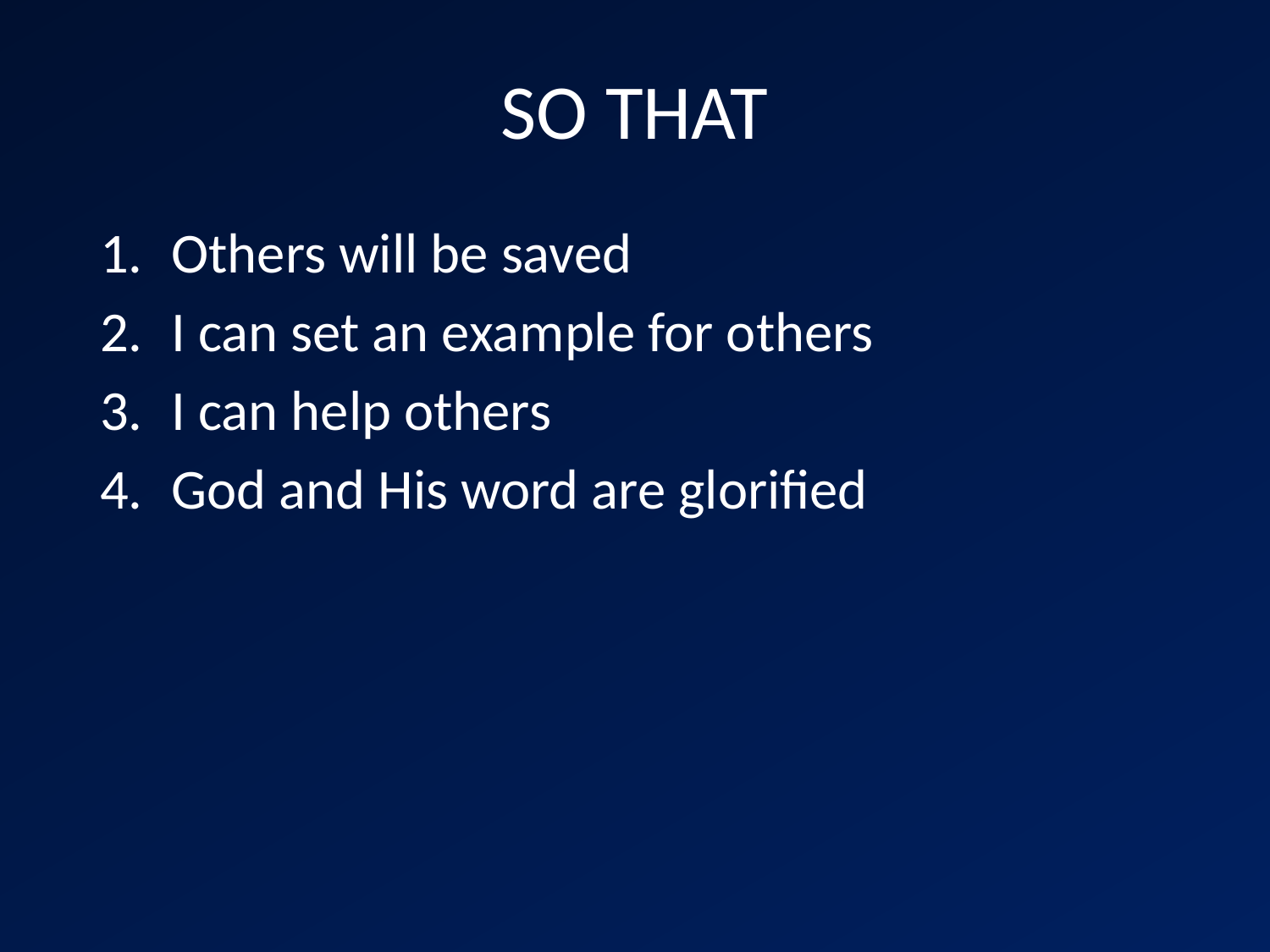

# SO THAT
Others will be saved
I can set an example for others
I can help others
God and His word are glorified